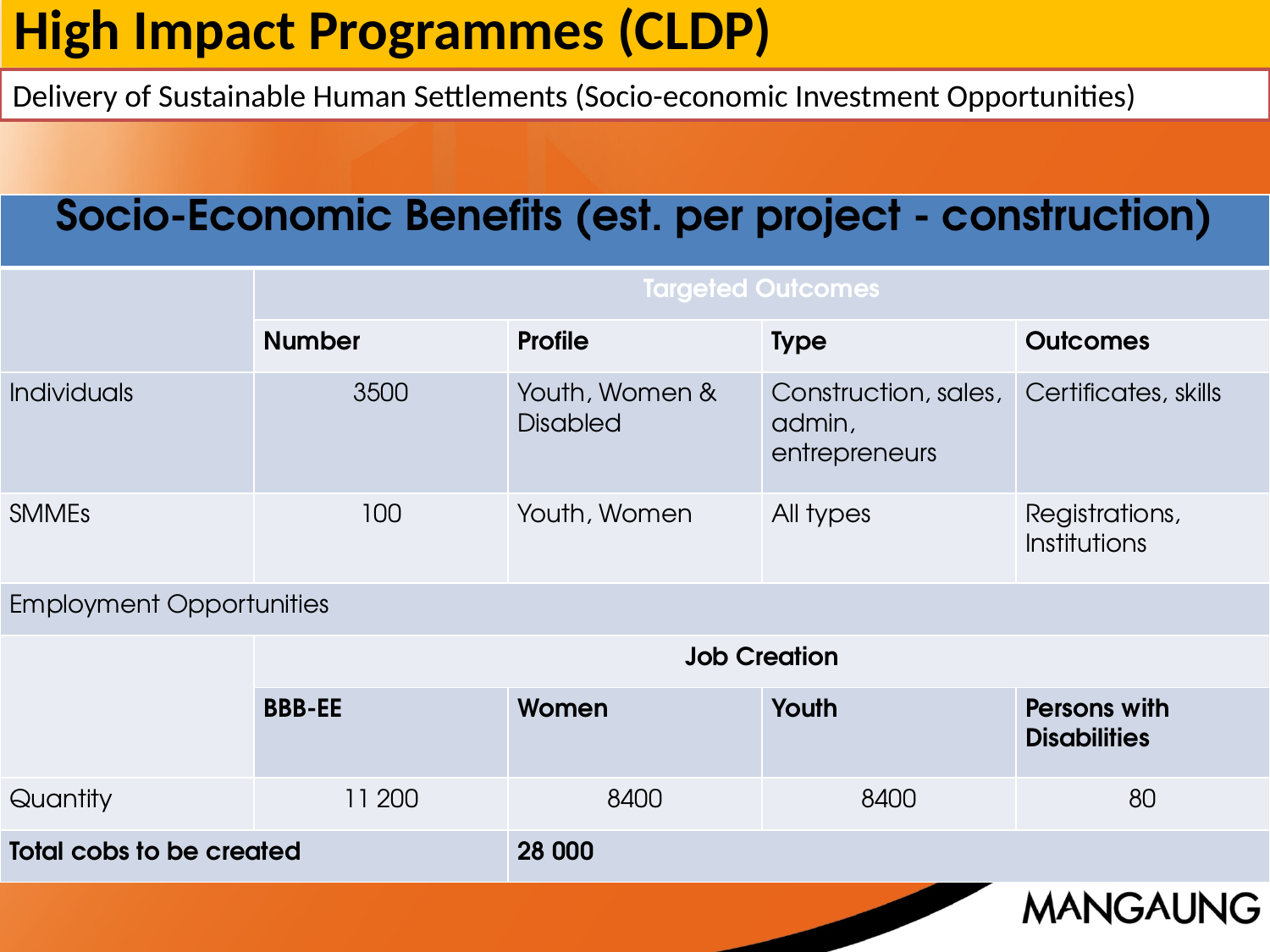

High Impact Programmes (CLDP)
Delivery of Sustainable Human Settlements (Socio-economic Investment Opportunities)
| Socio-Economic Benefits (est. per project - construction) |  |  |  |  |
| --- | --- | --- | --- | --- |
|  | Targeted Outcomes |  |  |  |
|  | Number | Profile | Type | Outcomes |
| Individuals | 3500 | Youth, Women & Disabled | Construction, sales, admin, entrepreneurs | Certificates, skills |
| SMMEs | 100 | Youth, Women | All types | Registrations, Institutions |
| Employment Opportunities |  |  |  |  |
|  | Job Creation |  |  |  |
|  | BBB-EE | Women | Youth | Persons with Disabilities |
| Quantity | 11 200 | 8400 | 8400 | 80 |
| Total cobs to be created |  | 28 000 |  |  |
.